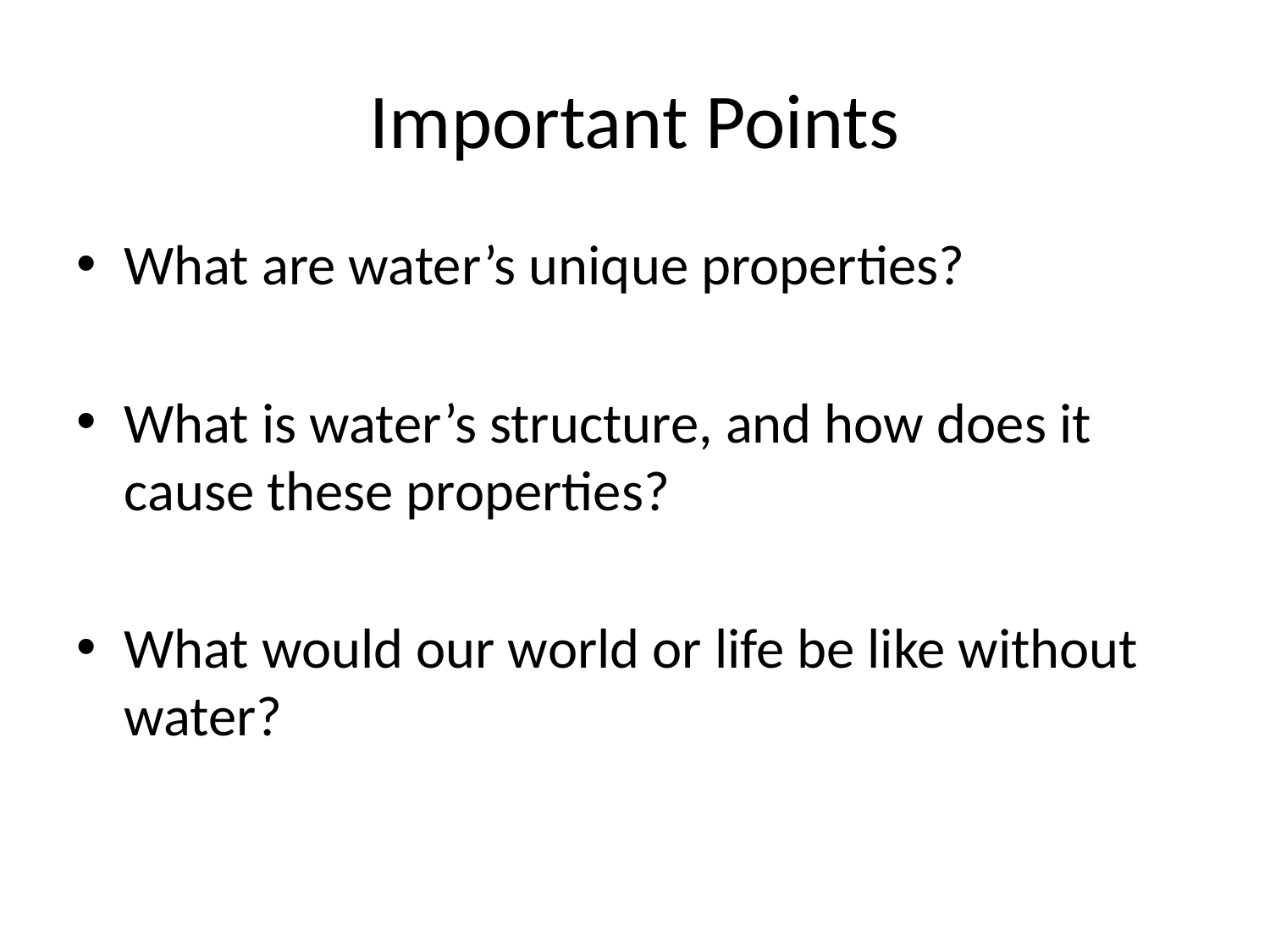

# Important Points
What are water’s unique properties?

What is water’s structure, and how does it cause these properties?

What would our world or life be like without water?